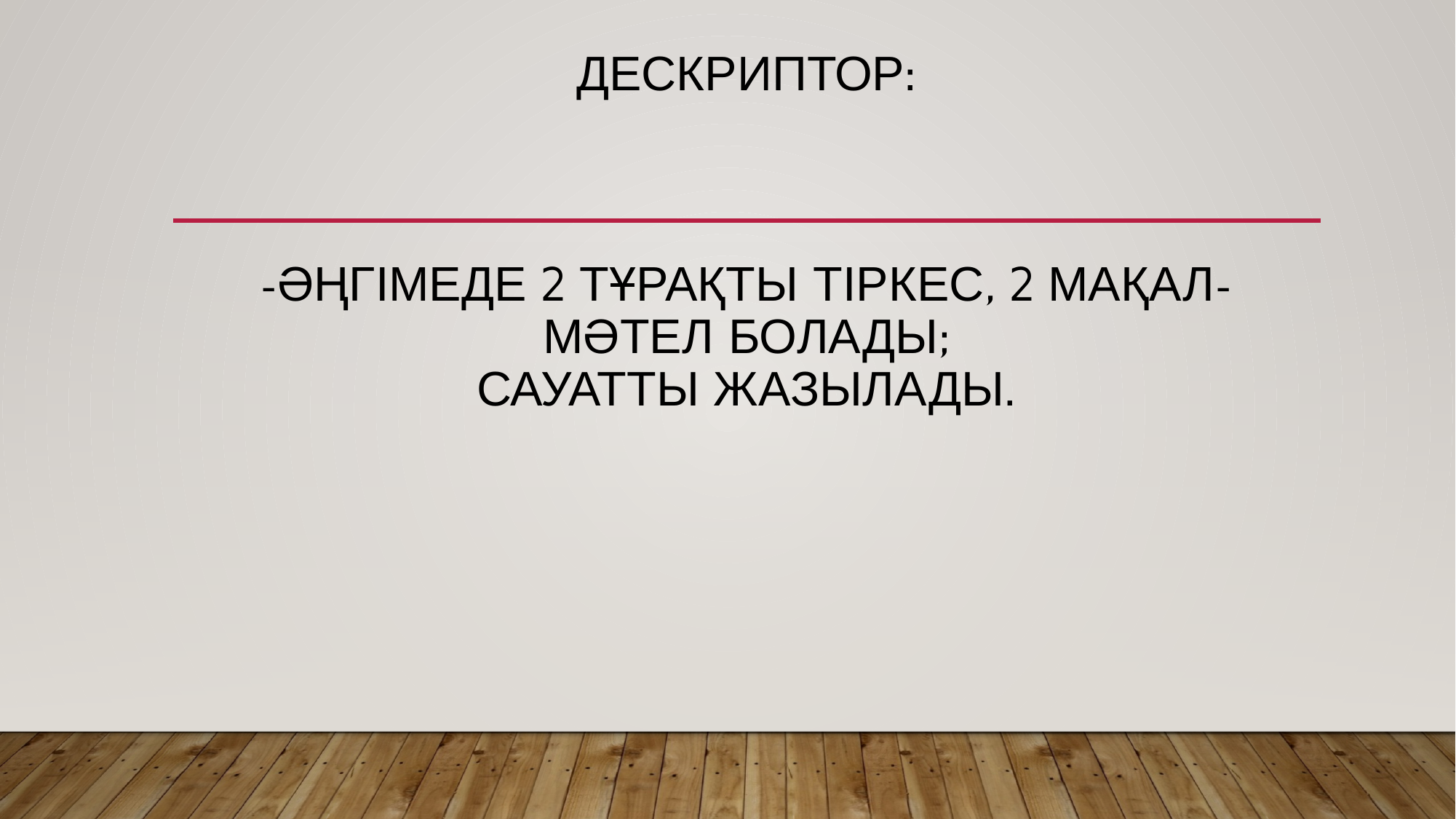

# Дескриптор: -әңгімеде 2 тұрақты тіркес, 2 мақал-мәтел болады; Сауатты жазылады.